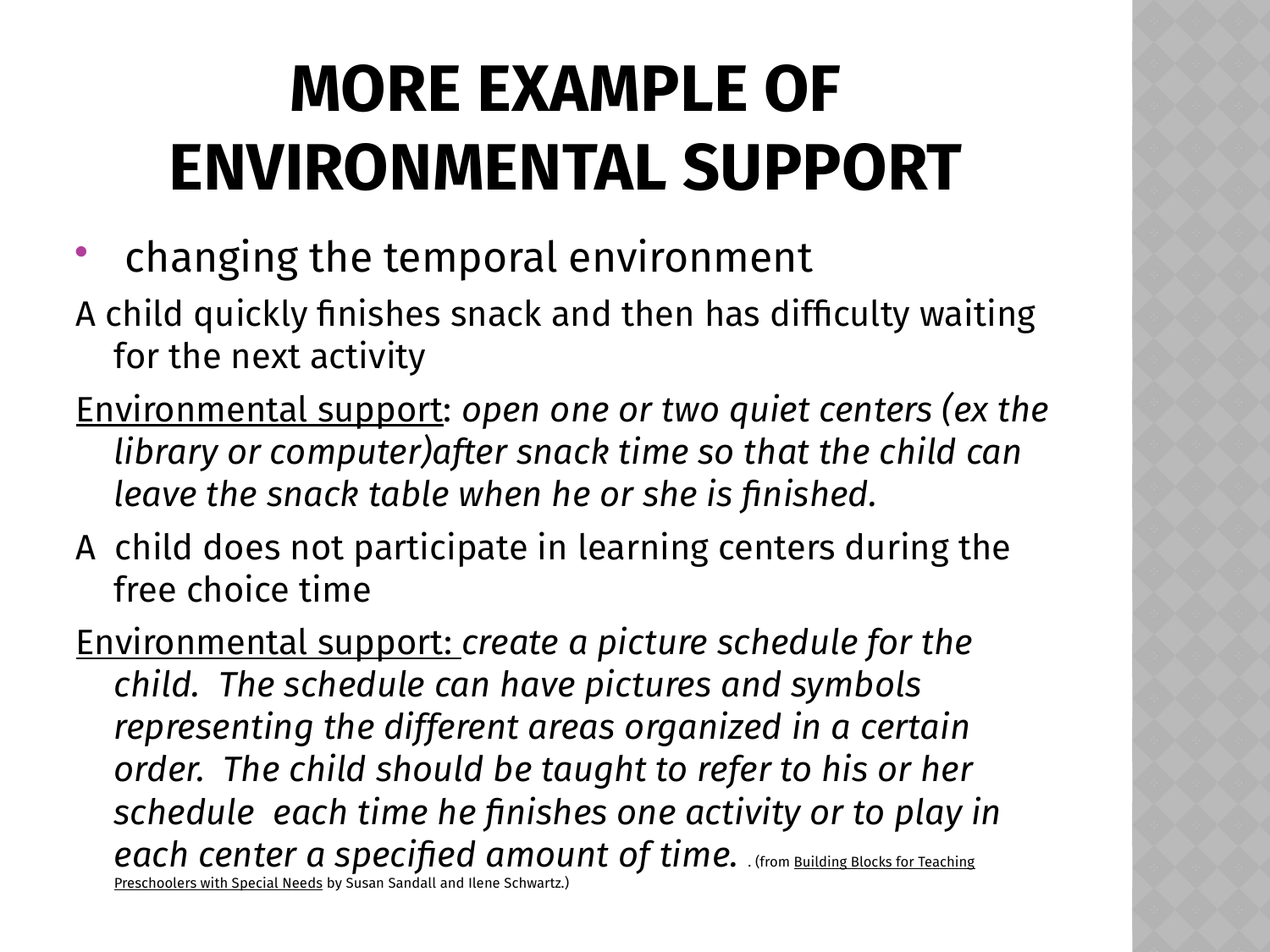

# More example of Environmental Support
 changing the temporal environment
A child quickly finishes snack and then has difficulty waiting for the next activity
Environmental support: open one or two quiet centers (ex the library or computer)after snack time so that the child can leave the snack table when he or she is finished.
A  child does not participate in learning centers during the free choice time
Environmental support: create a picture schedule for the child.  The schedule can have pictures and symbols representing the different areas organized in a certain order.  The child should be taught to refer to his or her schedule  each time he finishes one activity or to play in each center a specified amount of time. . (from Building Blocks for Teaching Preschoolers with Special Needs by Susan Sandall and Ilene Schwartz.)